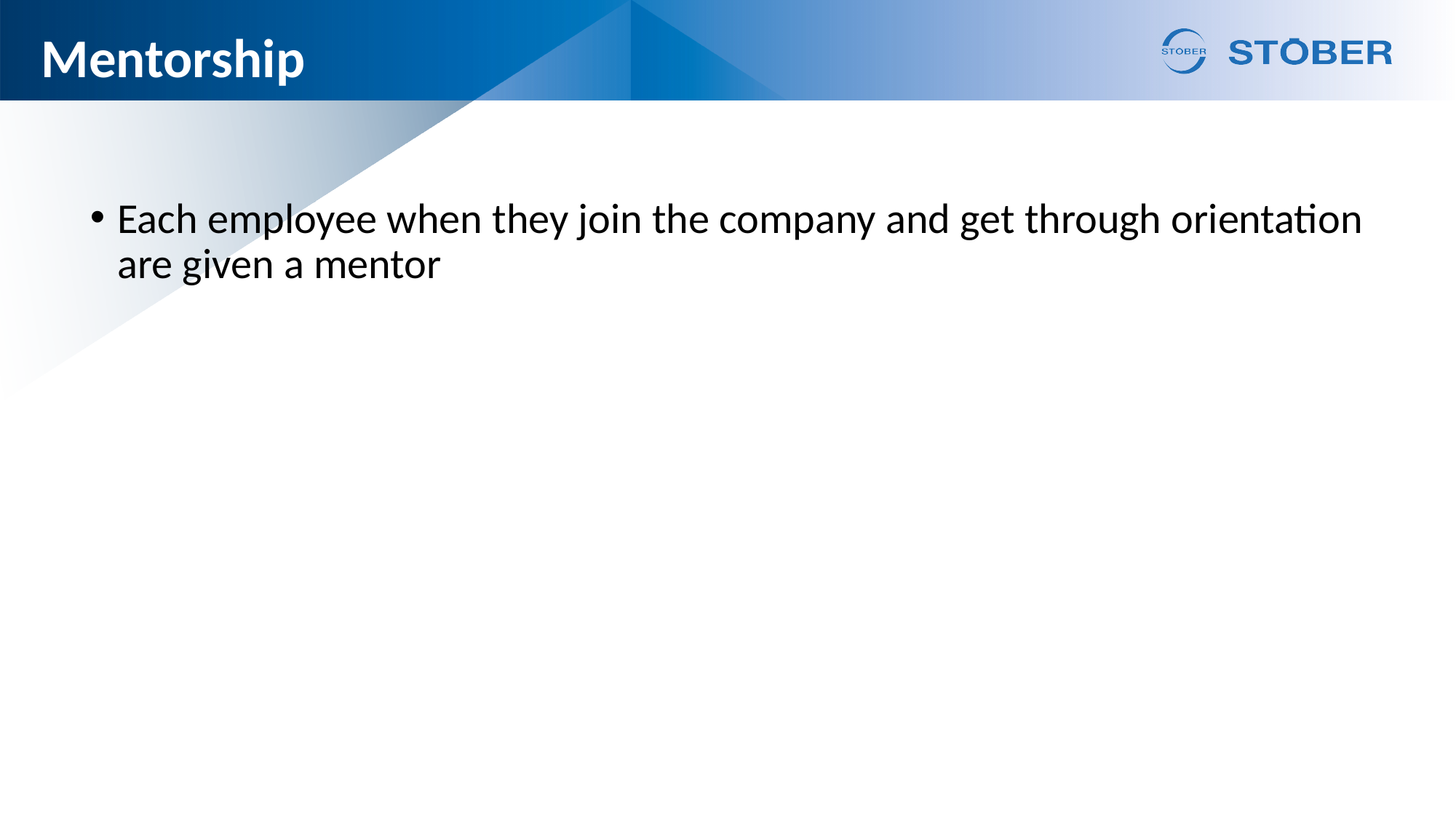

# Mentorship
Each employee when they join the company and get through orientation are given a mentor